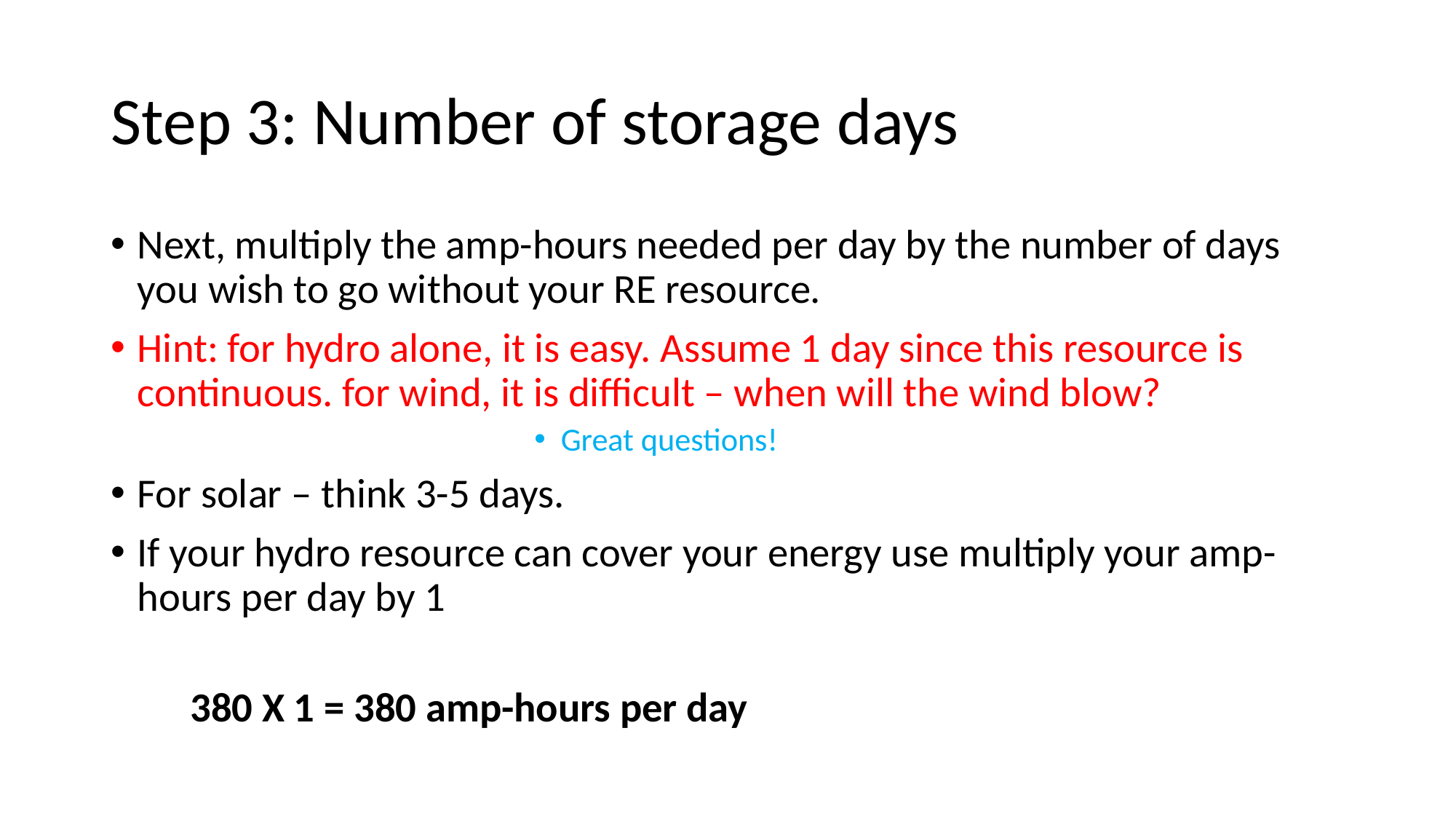

# Step 3: Number of storage days
Next, multiply the amp-hours needed per day by the number of days you wish to go without your RE resource.
Hint: for hydro alone, it is easy. Assume 1 day since this resource is continuous. for wind, it is difficult – when will the wind blow?
Great questions!
For solar – think 3-5 days.
If your hydro resource can cover your energy use multiply your amp-hours per day by 1

	380 X 1 = 380 amp-hours per day